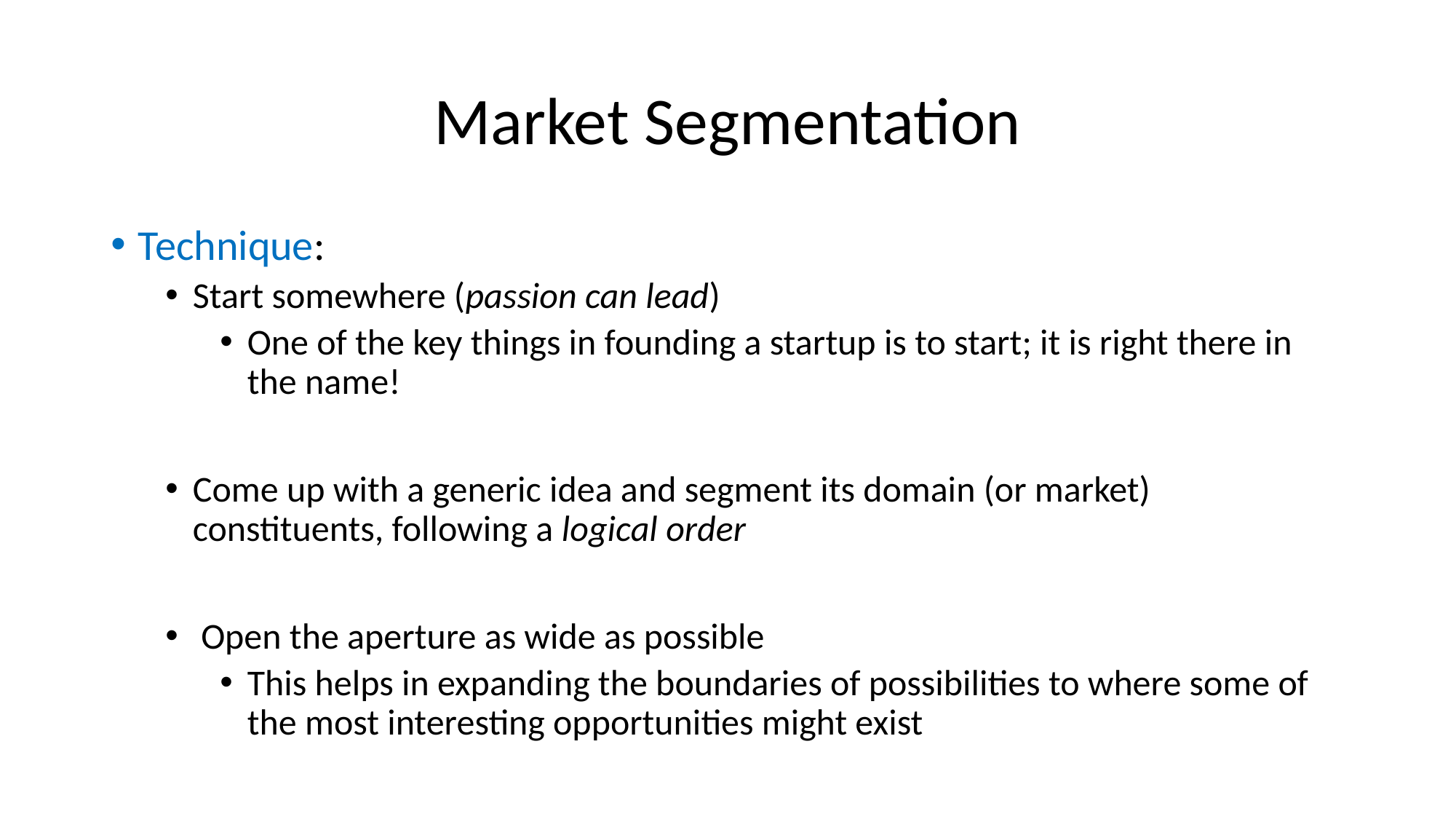

# Market Segmentation
Technique:
Start somewhere (passion can lead)
One of the key things in founding a startup is to start; it is right there in the name!

Come up with a generic idea and segment its domain (or market) constituents, following a logical order

 Open the aperture as wide as possible
This helps in expanding the boundaries of possibilities to where some of the most interesting opportunities might exist